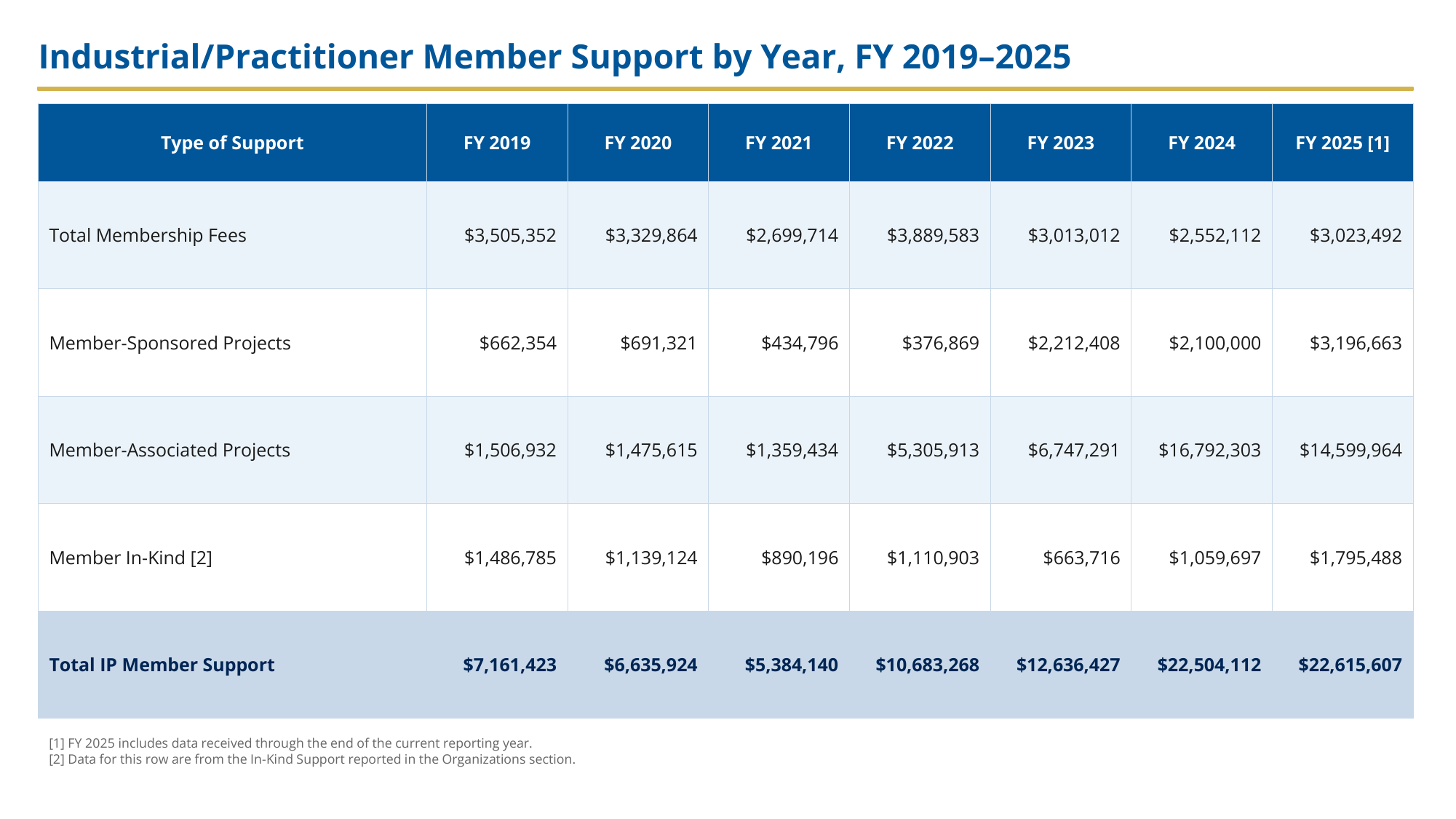

Industrial/Practitioner Member Support by Year, FY 2019–2025

| Type of Support | FY 2019 | FY 2020 | FY 2021 | FY 2022 | FY 2023 | FY 2024 | FY 2025 [1] |
| --- | --- | --- | --- | --- | --- | --- | --- |
| Total Membership Fees | $3,505,352 | $3,329,864 | $2,699,714 | $3,889,583 | $3,013,012 | $2,552,112 | $3,023,492 |
| Member-Sponsored Projects | $662,354 | $691,321 | $434,796 | $376,869 | $2,212,408 | $2,100,000 | $3,196,663 |
| Member-Associated Projects | $1,506,932 | $1,475,615 | $1,359,434 | $5,305,913 | $6,747,291 | $16,792,303 | $14,599,964 |
| Member In-Kind [2] | $1,486,785 | $1,139,124 | $890,196 | $1,110,903 | $663,716 | $1,059,697 | $1,795,488 |
| Total IP Member Support | $7,161,423 | $6,635,924 | $5,384,140 | $10,683,268 | $12,636,427 | $22,504,112 | $22,615,607 |
[1] FY 2025 includes data received through the end of the current reporting year.
[2] Data for this row are from the In-Kind Support reported in the Organizations section.